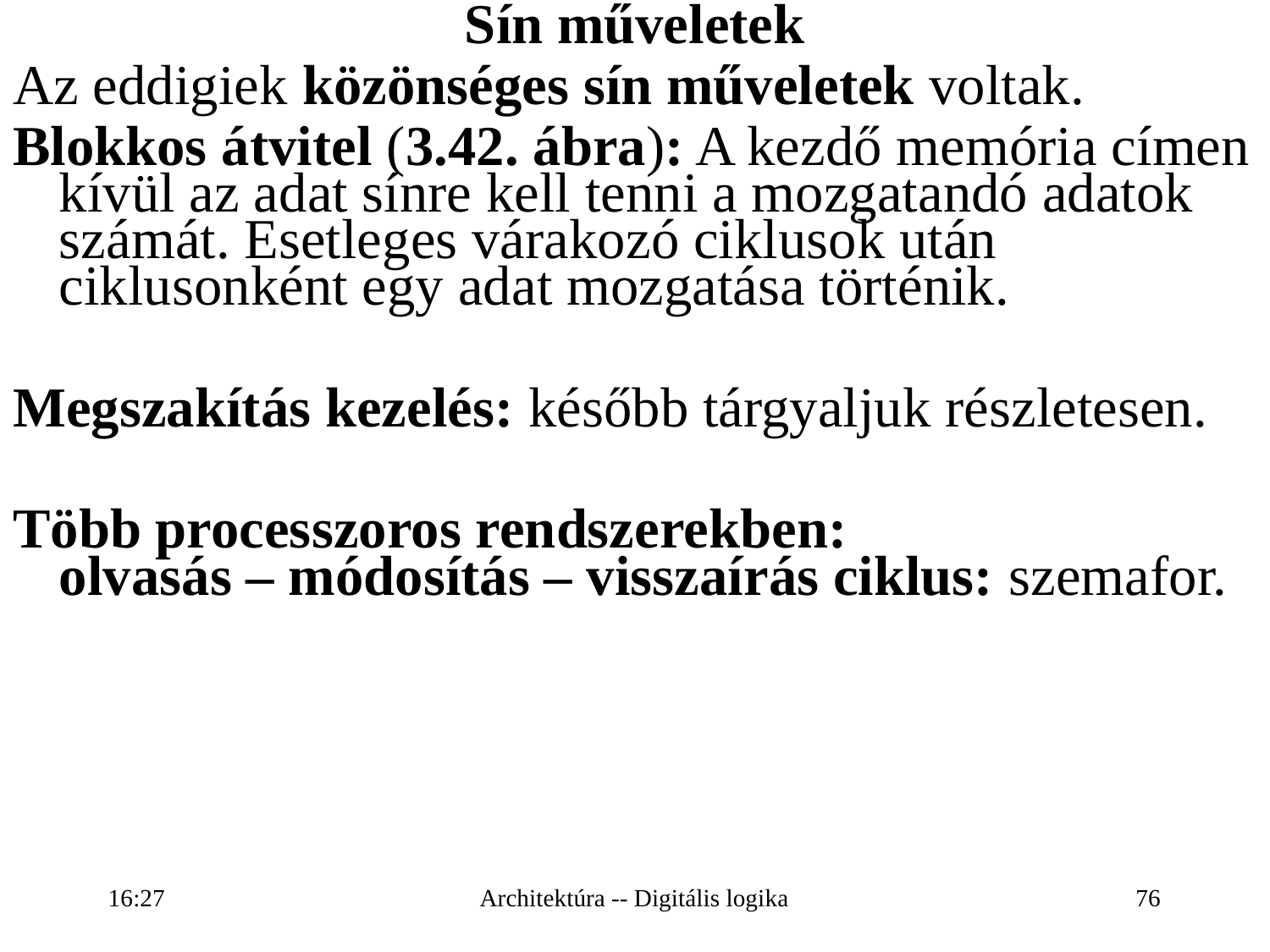

Sín műveletek
Az eddigiek közönséges sín műveletek voltak.
Blokkos átvitel (3.42. ábra): A kezdő memória címen kívül az adat sínre kell tenni a mozgatandó adatok számát. Esetleges várakozó ciklusok után ciklusonként egy adat mozgatása történik.

Megszakítás kezelés: később tárgyaljuk részletesen.

Több processzoros rendszerekben:
olvasás – módosítás – visszaírás ciklus: szemafor.
16:27
Architektúra -- Digitális logika
76